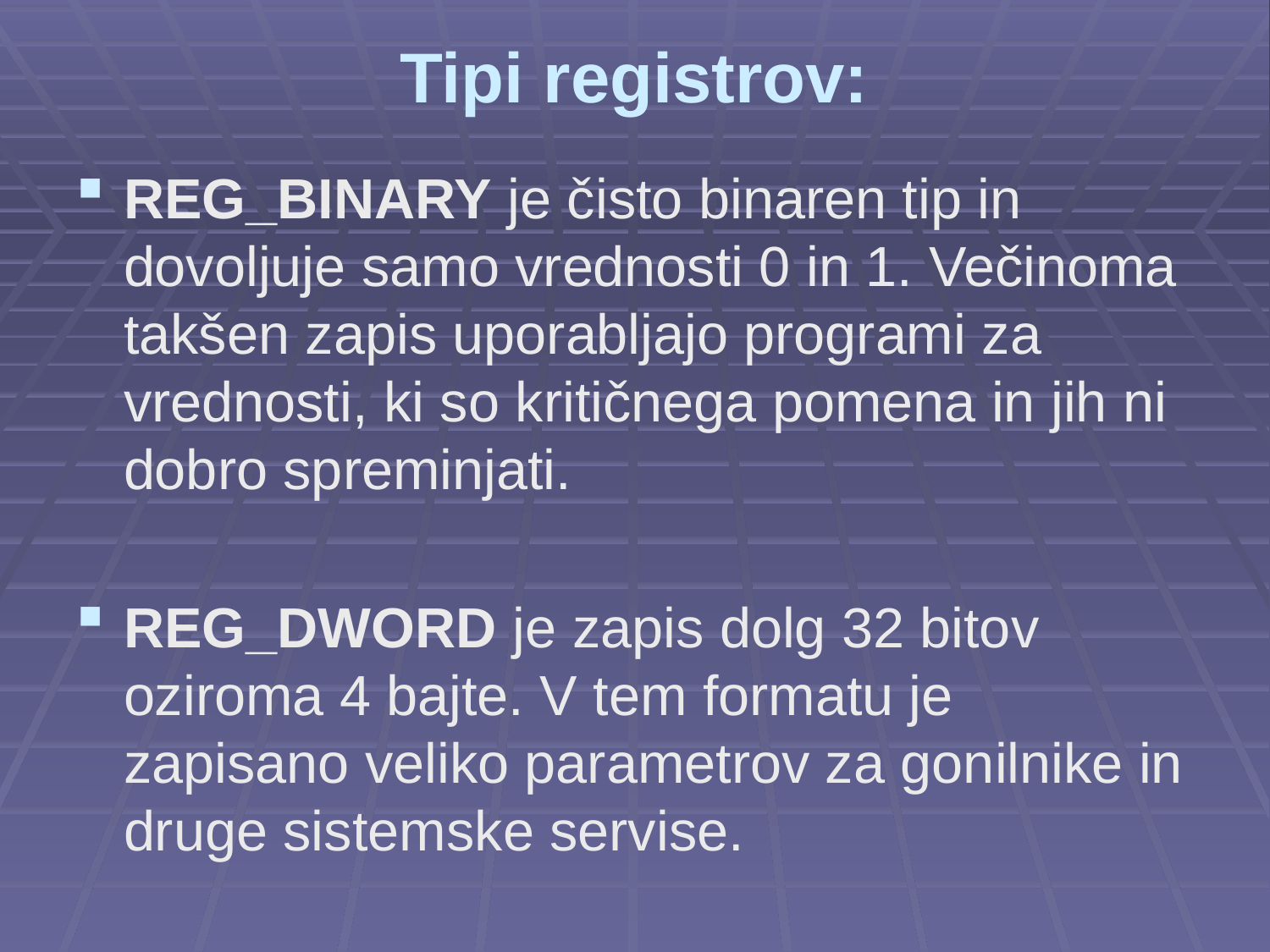

# Tipi registrov:
REG_BINARY je čisto binaren tip in dovoljuje samo vrednosti 0 in 1. Večinoma takšen zapis uporabljajo programi za vrednosti, ki so kritičnega pomena in jih ni dobro spreminjati.

REG_DWORD je zapis dolg 32 bitov oziroma 4 bajte. V tem formatu je zapisano veliko parametrov za gonilnike in druge sistemske servise.